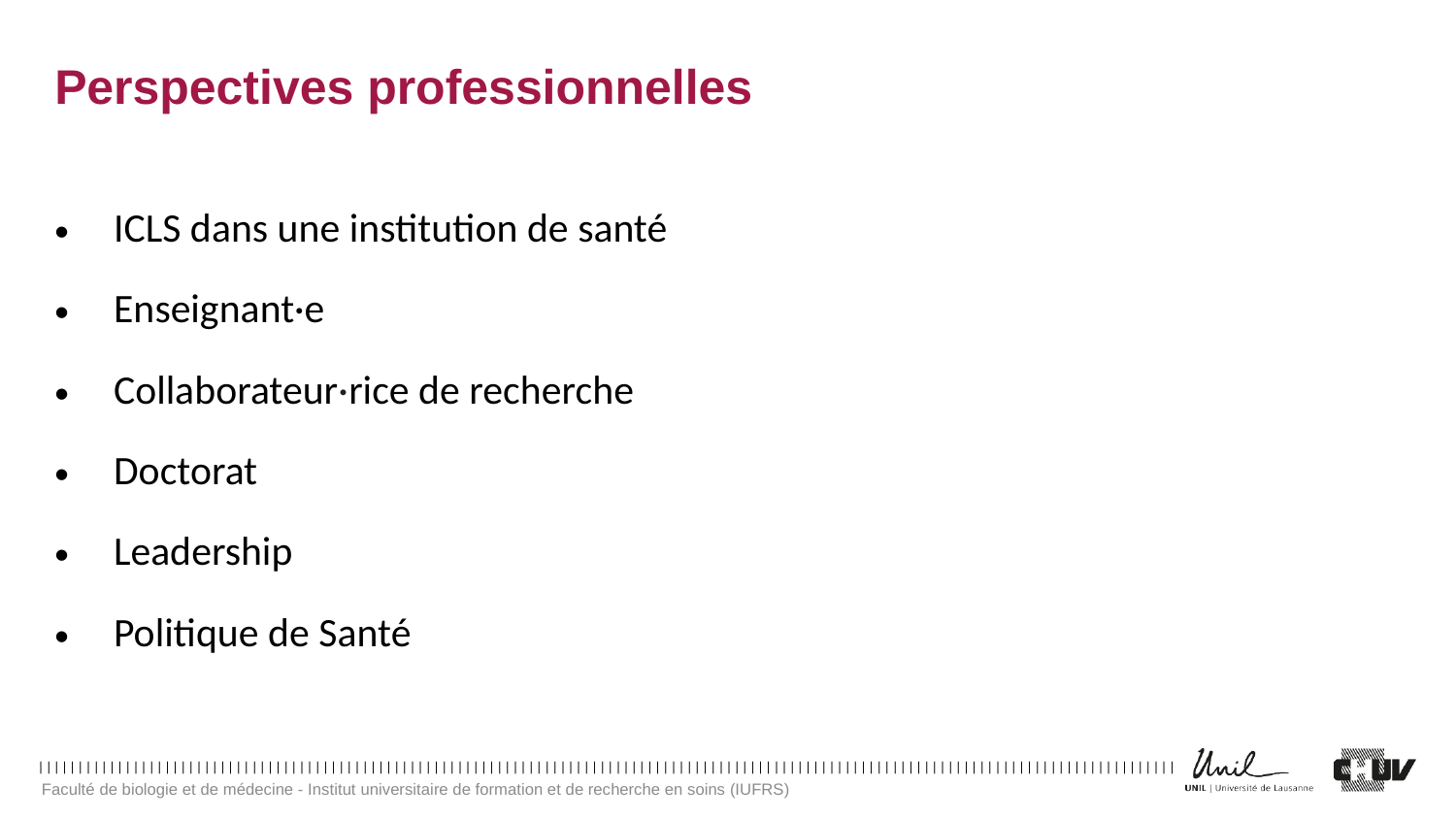

# Perspectives professionnelles

ICLS dans une institution de santé
Enseignant·e
Collaborateur·rice de recherche
Doctorat
Leadership
Politique de Santé
Faculté de biologie et de médecine - Institut universitaire de formation et de recherche en soins (IUFRS)